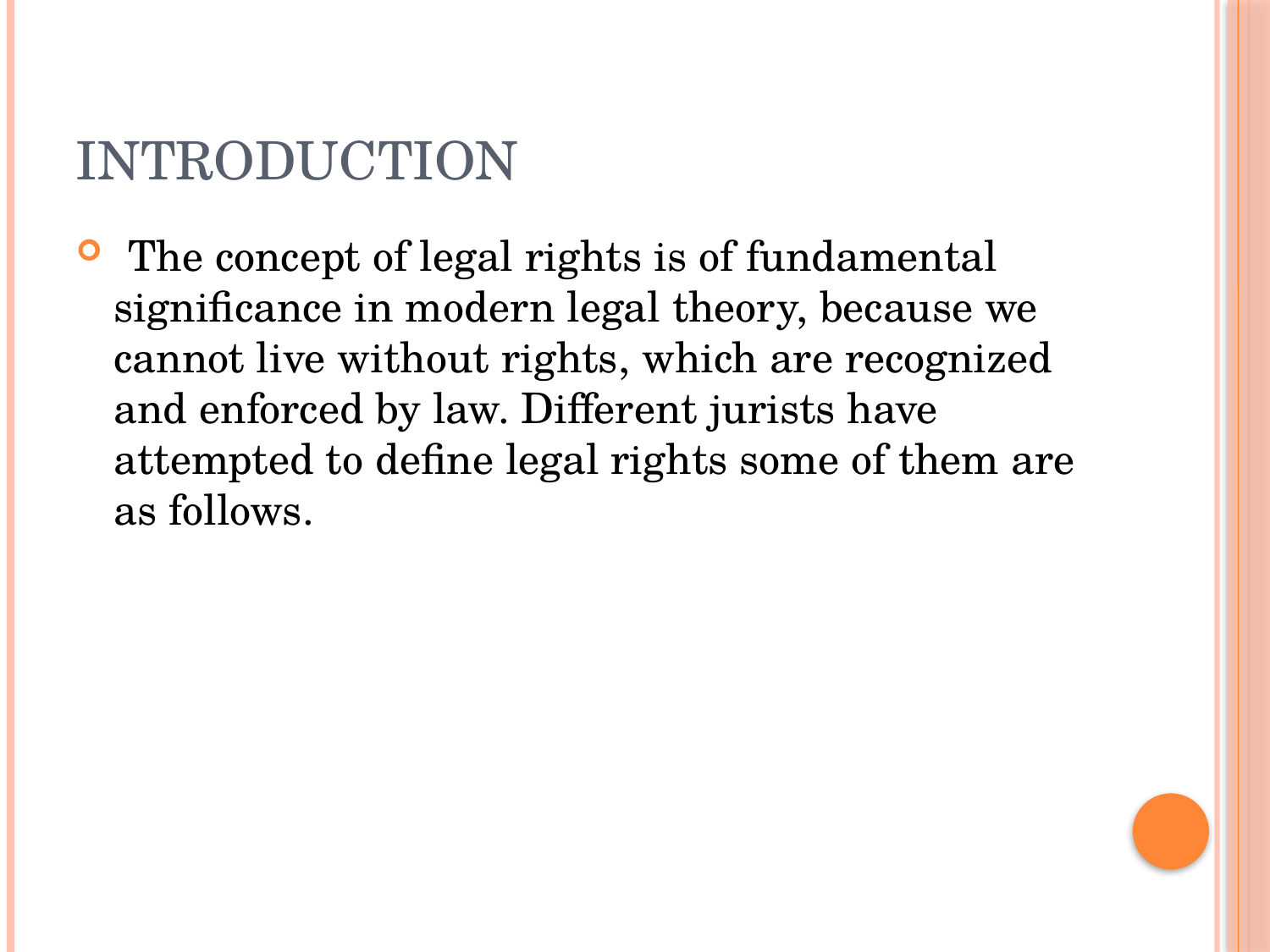

# introduction
 The concept of legal rights is of fundamental significance in modern legal theory, because we cannot live without rights, which are recognized and enforced by law. Different jurists have attempted to define legal rights some of them are as follows.